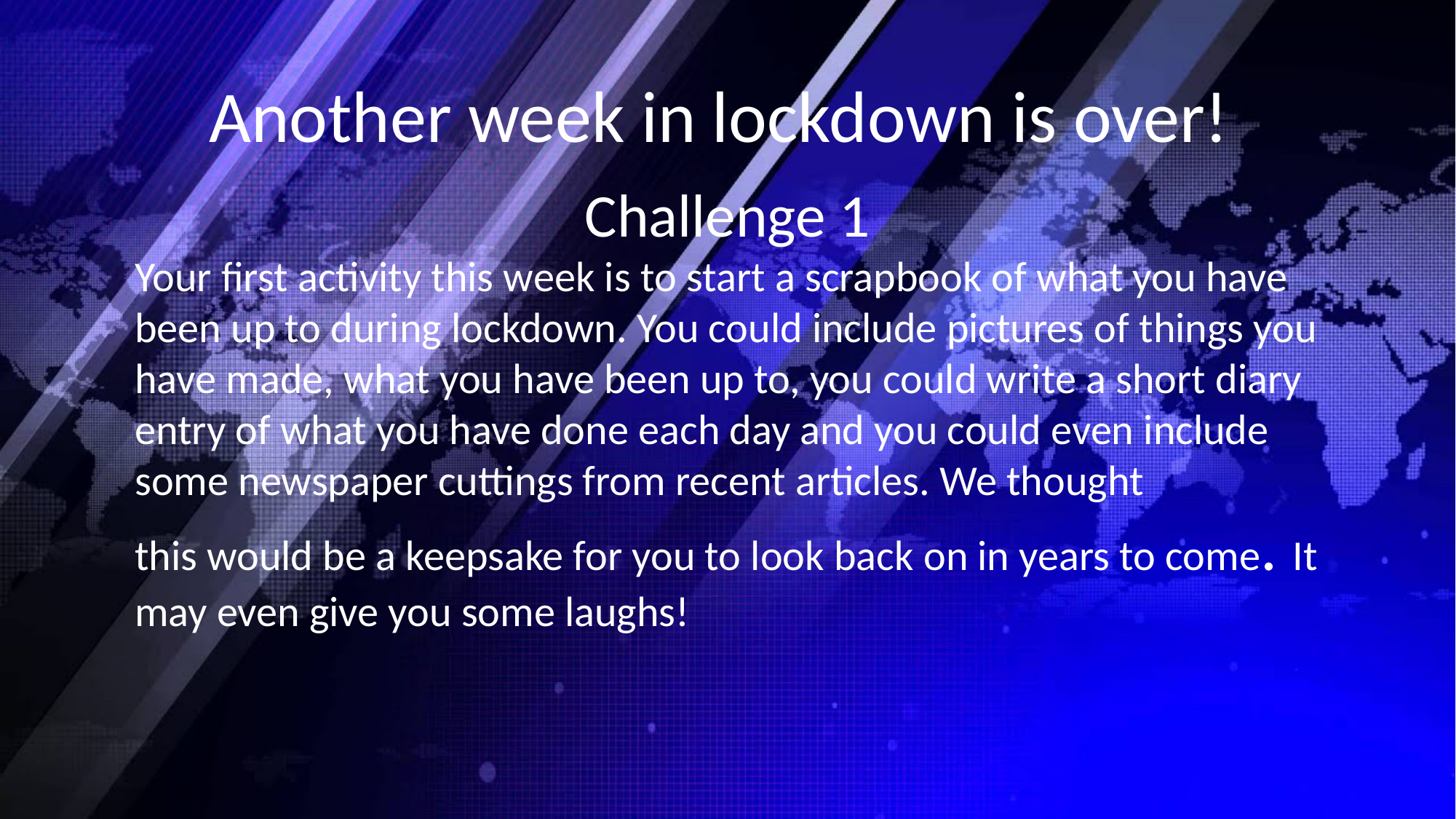

# Another week in lockdown is over!
Challenge 1
Your first activity this week is to start a scrapbook of what you have been up to during lockdown. You could include pictures of things you have made, what you have been up to, you could write a short diary entry of what you have done each day and you could even include some newspaper cuttings from recent articles. We thought
this would be a keepsake for you to look back on in years to come. It may even give you some laughs!